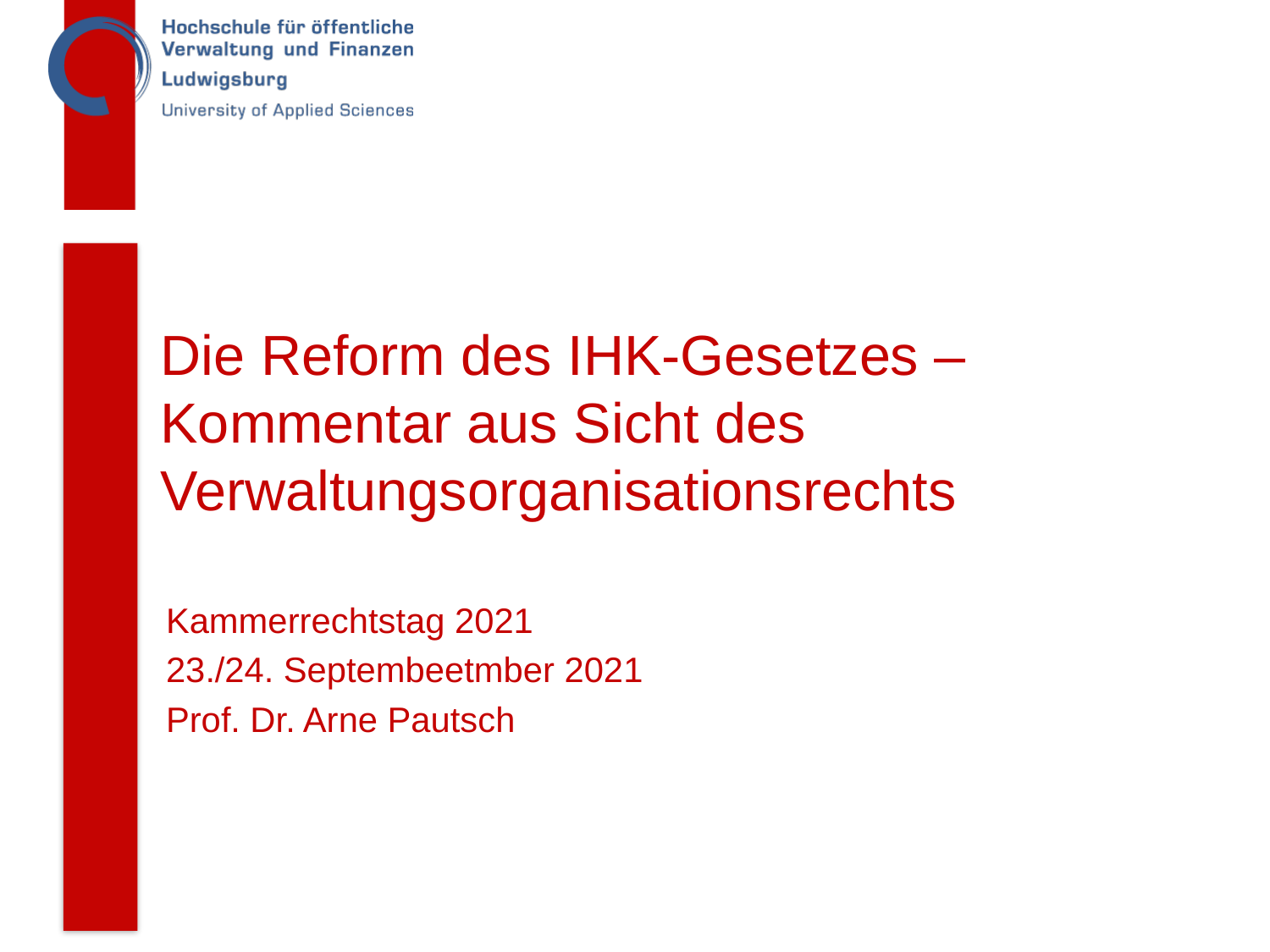

# Die Reform des IHK-Gesetzes – Kommentar aus Sicht des Verwaltungsorganisationsrechts
Kammerrechtstag 2021
23./24. Septembeetmber 2021
Prof. Dr. Arne Pautsch